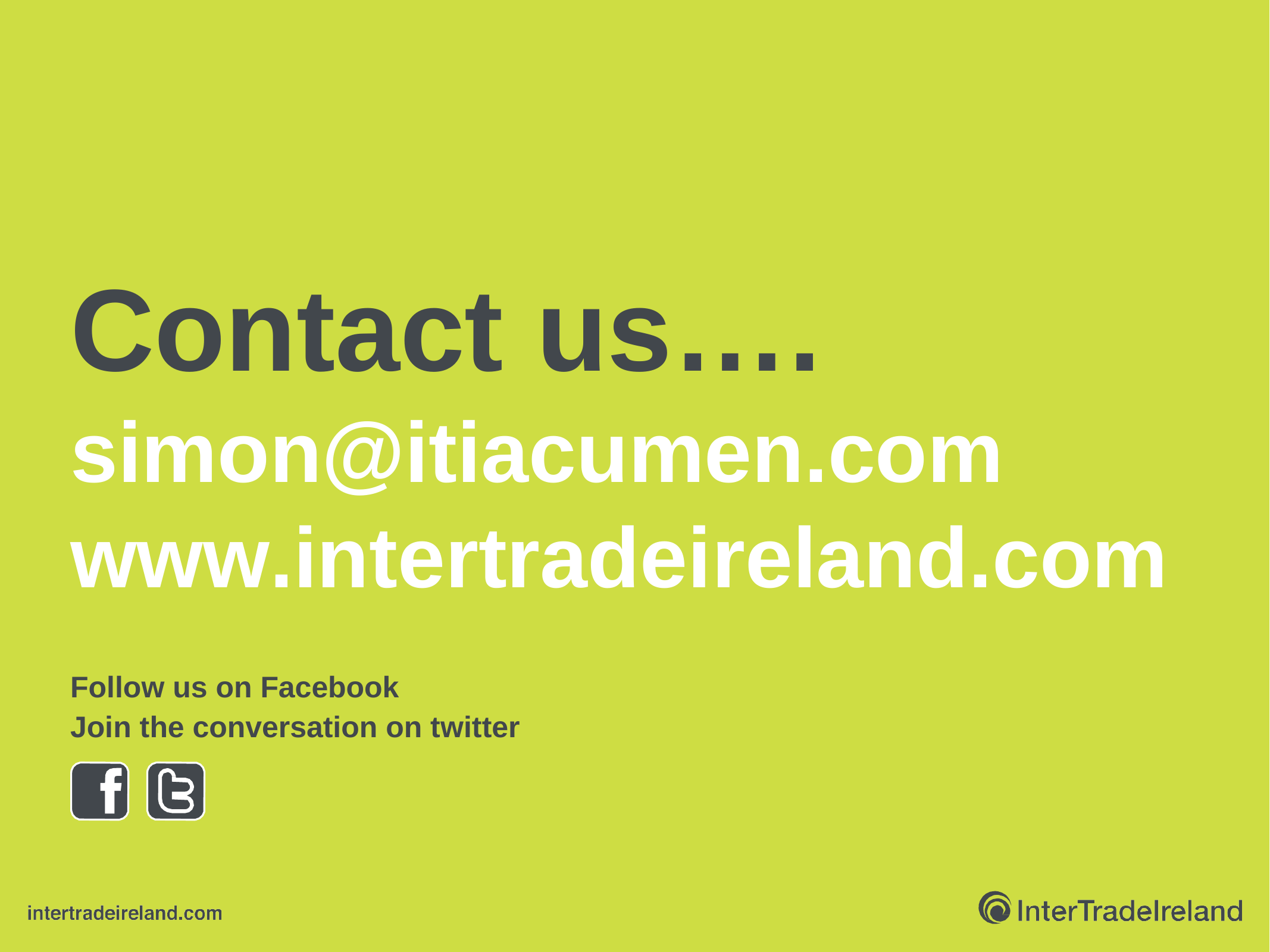

Contact us….
simon@itiacumen.com
www.intertradeireland.com
Follow us on Facebook
Join the conversation on twitter